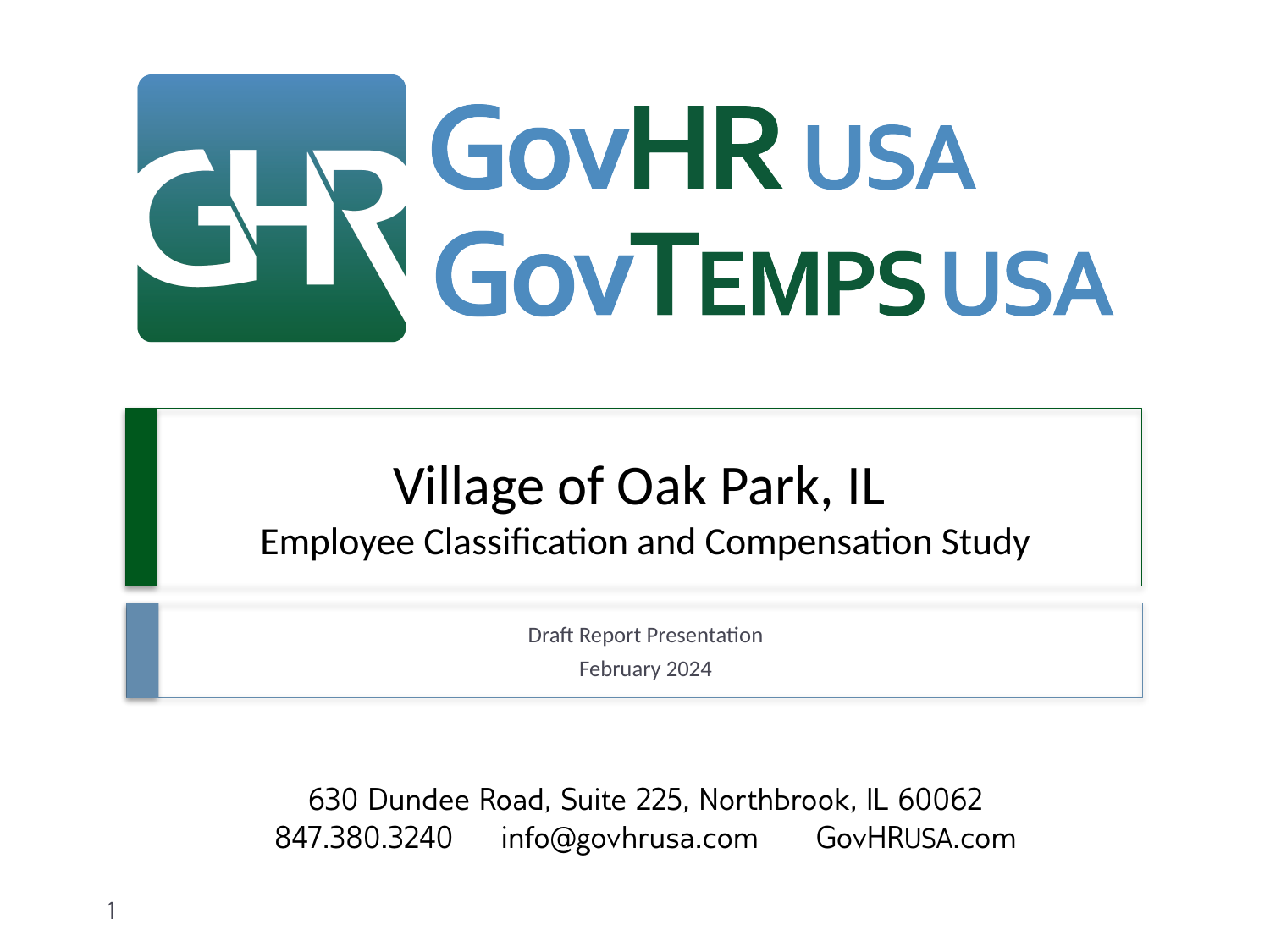

# Village of Oak Park, IL Employee Classification and Compensation Study
Draft Report Presentation
February 2024
1